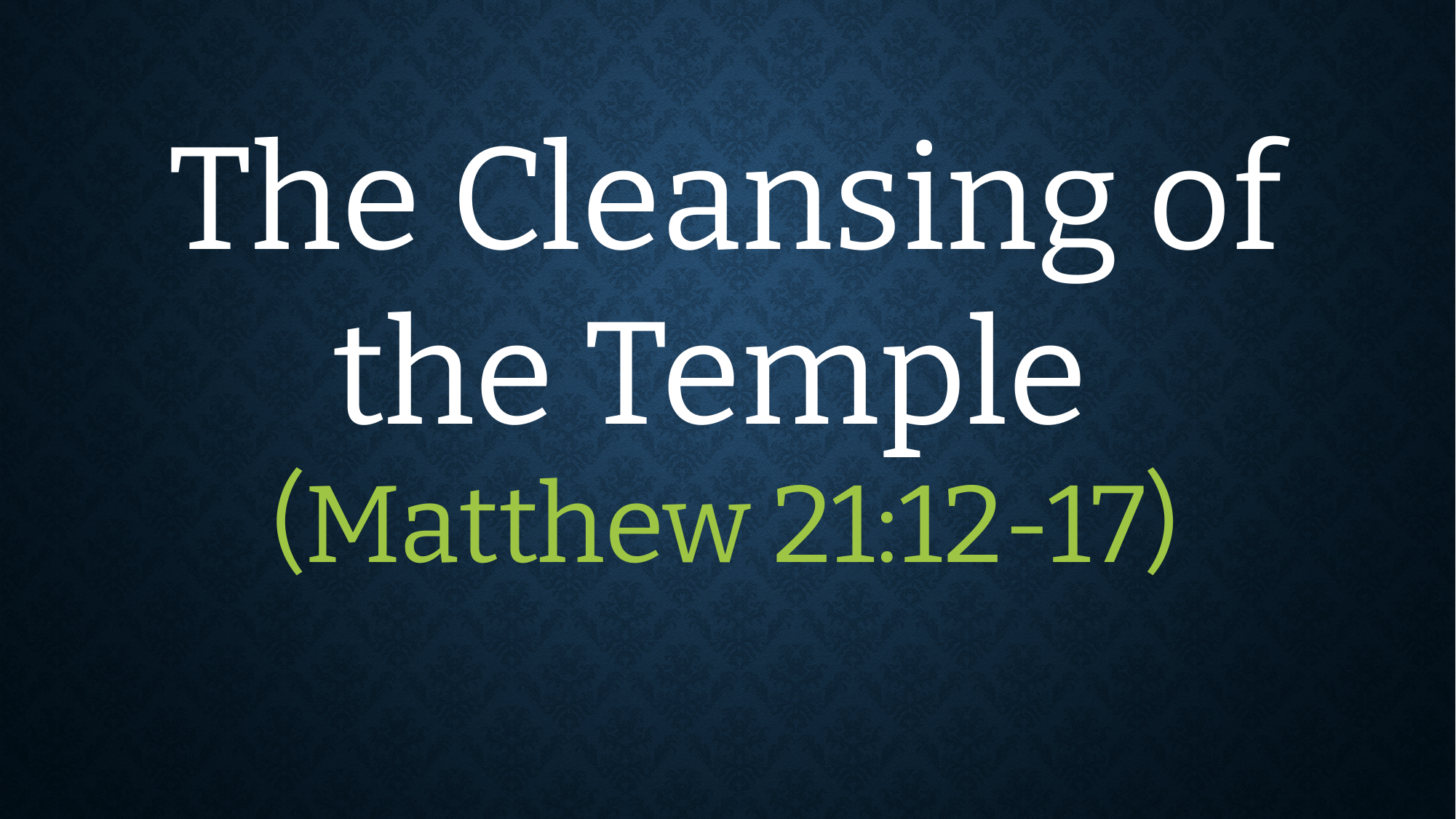

The Cleansing of the Temple
(Matthew 21:12-17)